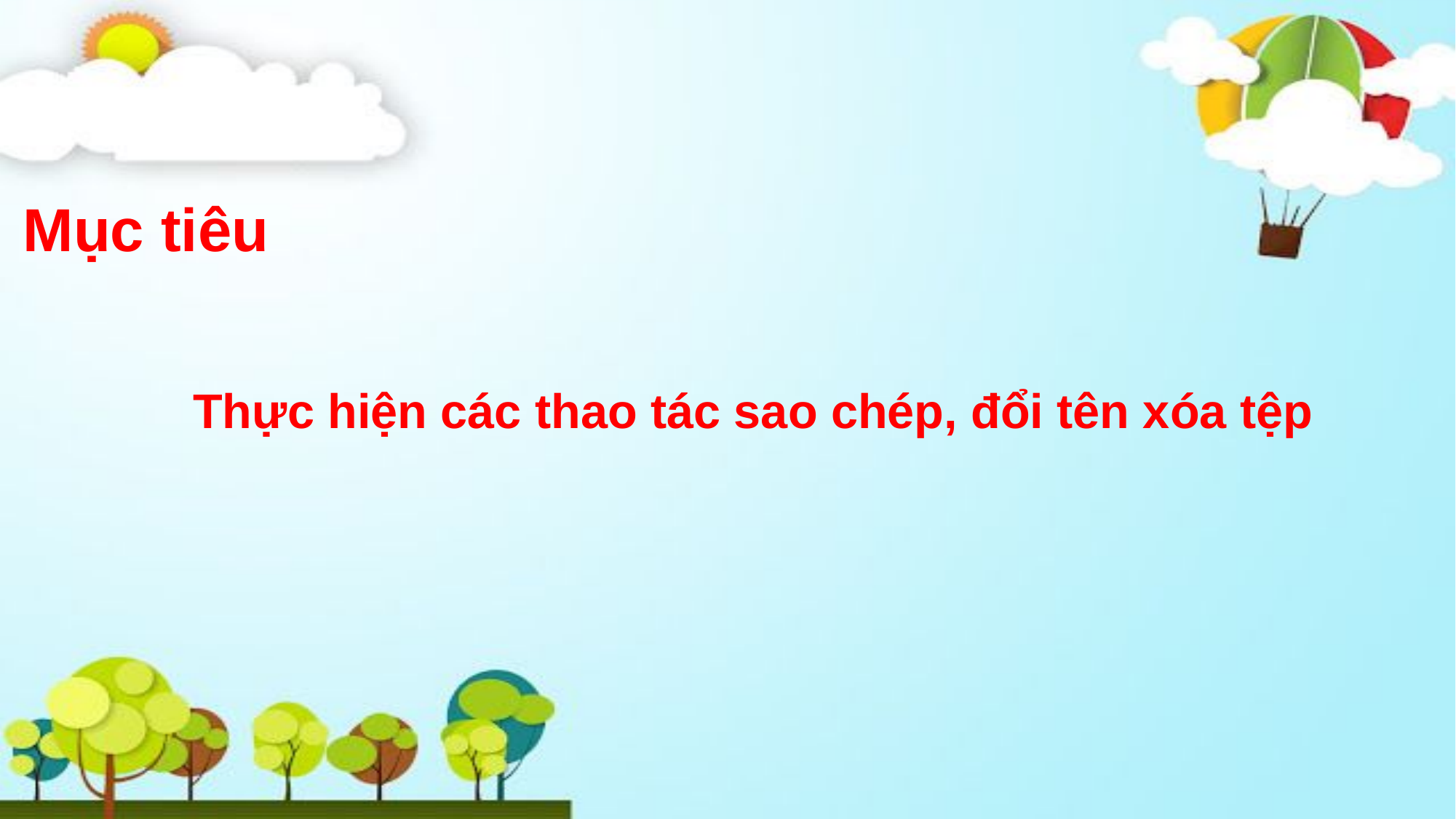

Mục tiêu
Thực hiện các thao tác sao chép, đổi tên xóa tệp